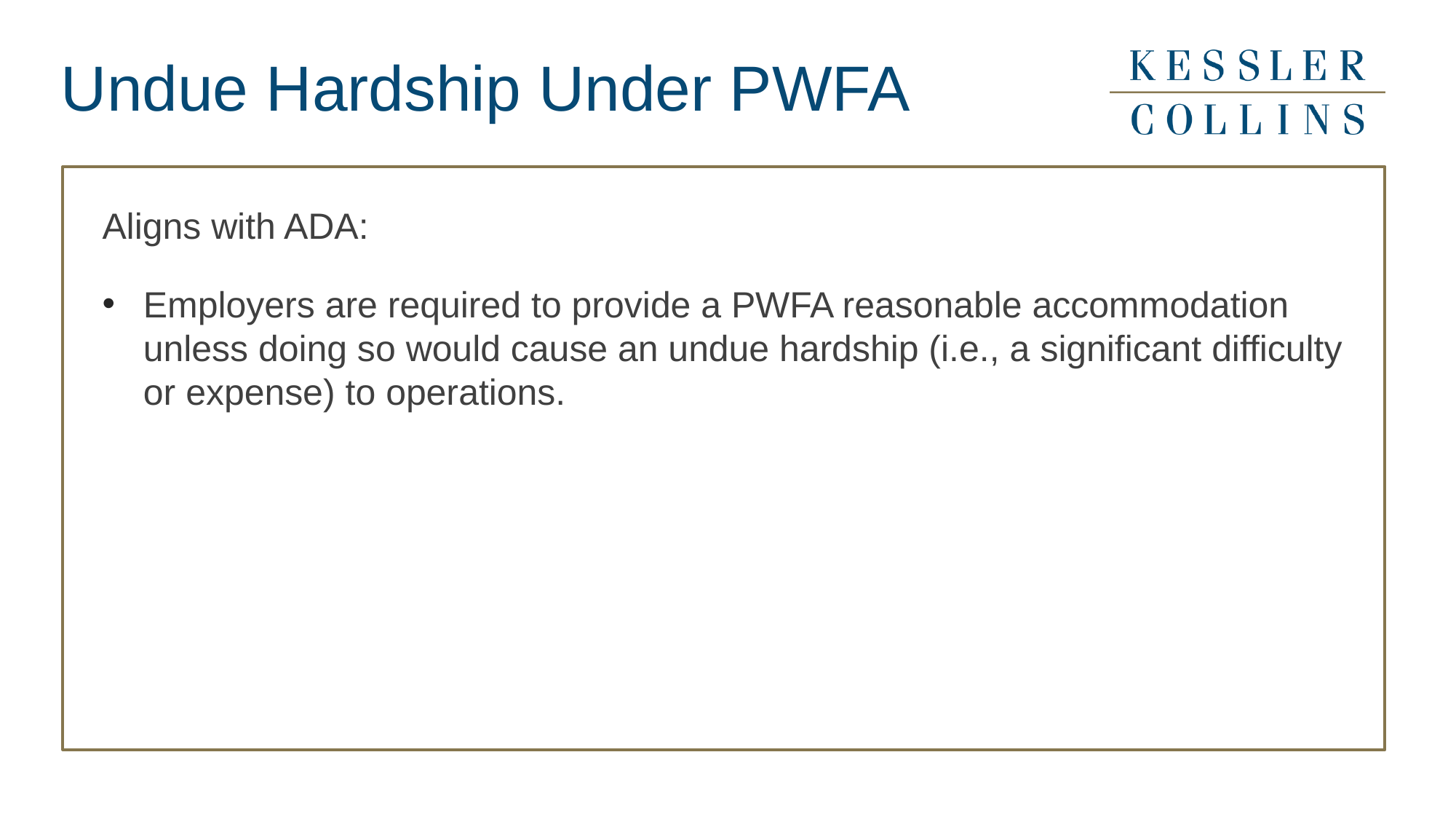

# Undue Hardship Under PWFA
Aligns with ADA:
Employers are required to provide a PWFA reasonable accommodation unless doing so would cause an undue hardship (i.e., a significant difficulty or expense) to operations.